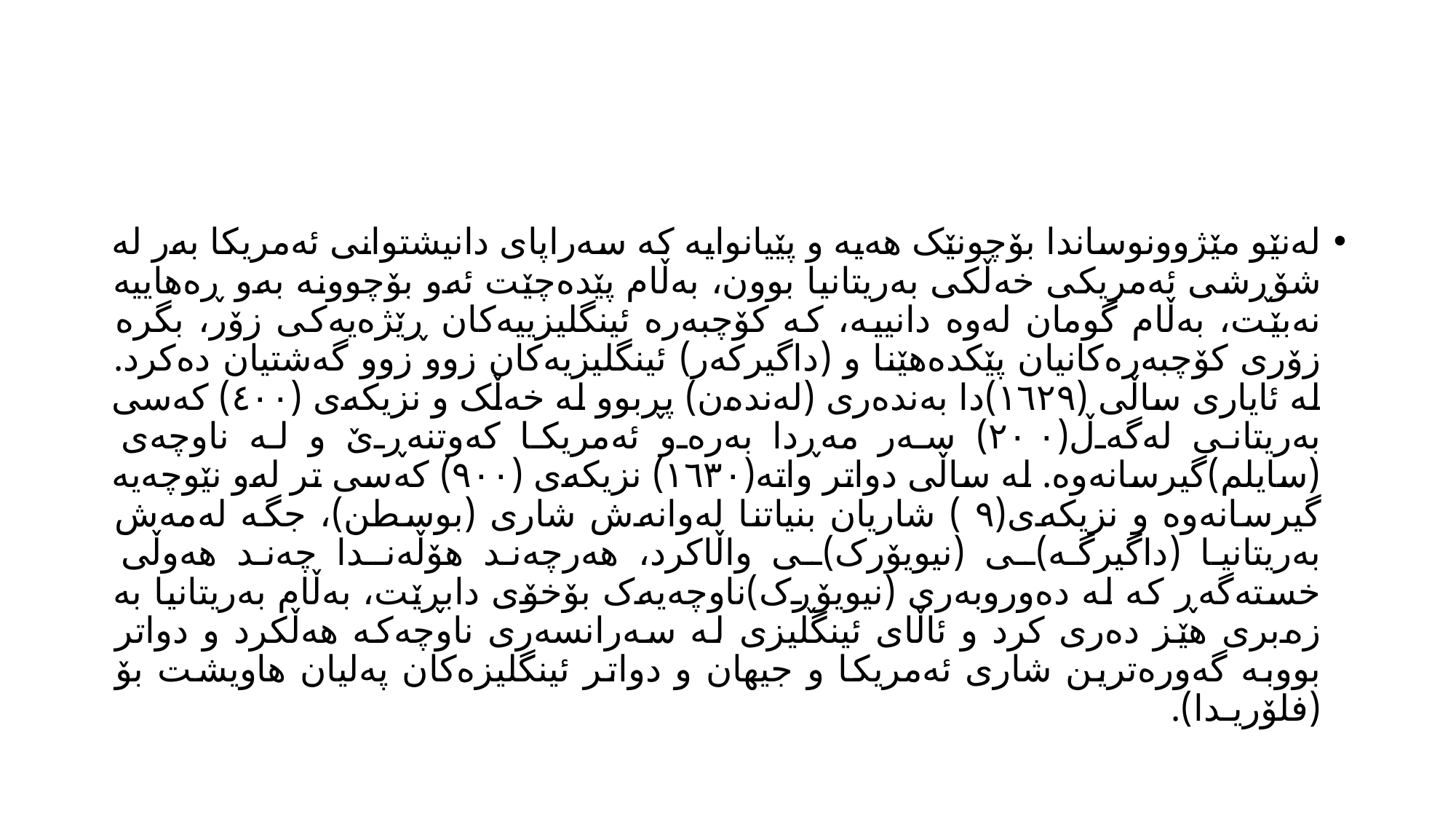

#
لەنێو مێژوونوساندا بۆچونێک هەیە و پێیانوایە کە سەراپای دانیشتوانی ئەمریکا بەر لە شۆڕشی ئەمریکی خەڵکی بەریتانیا بوون، بەڵام پێدەچێت ئەو بۆچوونە بەو ڕەهاییە نەبێت، بەڵام گومان لەوە دانییە، کە کۆچبەرە ئینگلیزییەکان ڕێژەیەکی زۆر، بگرە زۆری کۆچبەرەکانیان پێكدەهێنا و (داگیرکەر) ئینگلیزیەکان زوو زوو گەشتیان دەکرد. لە ئایاری ساڵی (١٦٢٩)دا بەندەری (لەندەن) پڕبوو لە خەڵک و نزیکەی (٤٠٠) کەسی بەریتانی لەگەڵ(٢٠٠) سەر مەڕدا بەرەو ئەمریکا کەوتنەڕێ و لە ناوچەی (سایلم)گیرسانەوە. لە ساڵی دواتر واتە(١٦٣٠) نزیکەی (٩٠٠) کەسی تر لەو نێوچەیە گیرسانەوە و نزیکەی(٩ ) شاریان بنیاتنا لەوانەش شاری (بوسطن)، جگە لەمەش بەریتانیا (داگیرگە)ـی (نیویۆرک)ـی واڵاکرد، هەرچەند هۆڵەنـدا چەند هەوڵی خستەگەڕ کە لە دەوروبەری (نیویۆڕک)ناوچەیەک بۆخۆی دابڕێت، بەڵام بەریتانیا بە زەبری هێز دەری کرد و ئاڵای ئینگلیزی لە سەرانسەری ناوچەکە هەڵکرد و دواتر بووبە گەورەترین شاری ئەمریکا و جیهان و دواتر ئینگلیزەکان پەلیان هاویشت بۆ (فلۆریـدا).